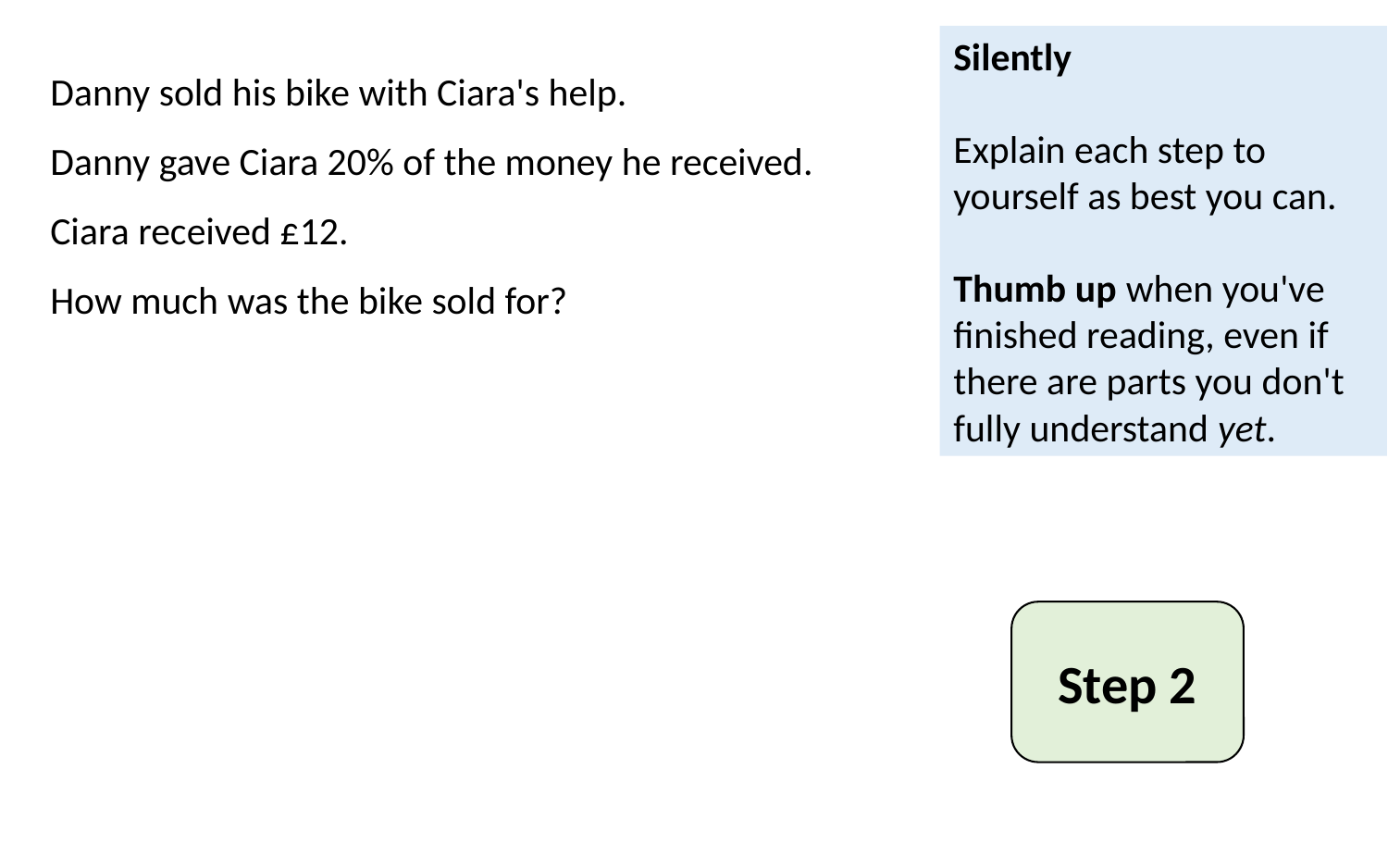

Silently

Explain each step to yourself as best you can.

Thumb up when you've finished reading, even if there are parts you don't fully understand yet.
Danny sold his bike with Ciara's help.
Danny gave Ciara 20% of the money he received.
Ciara received £12.
How much was the bike sold for?
Step 2